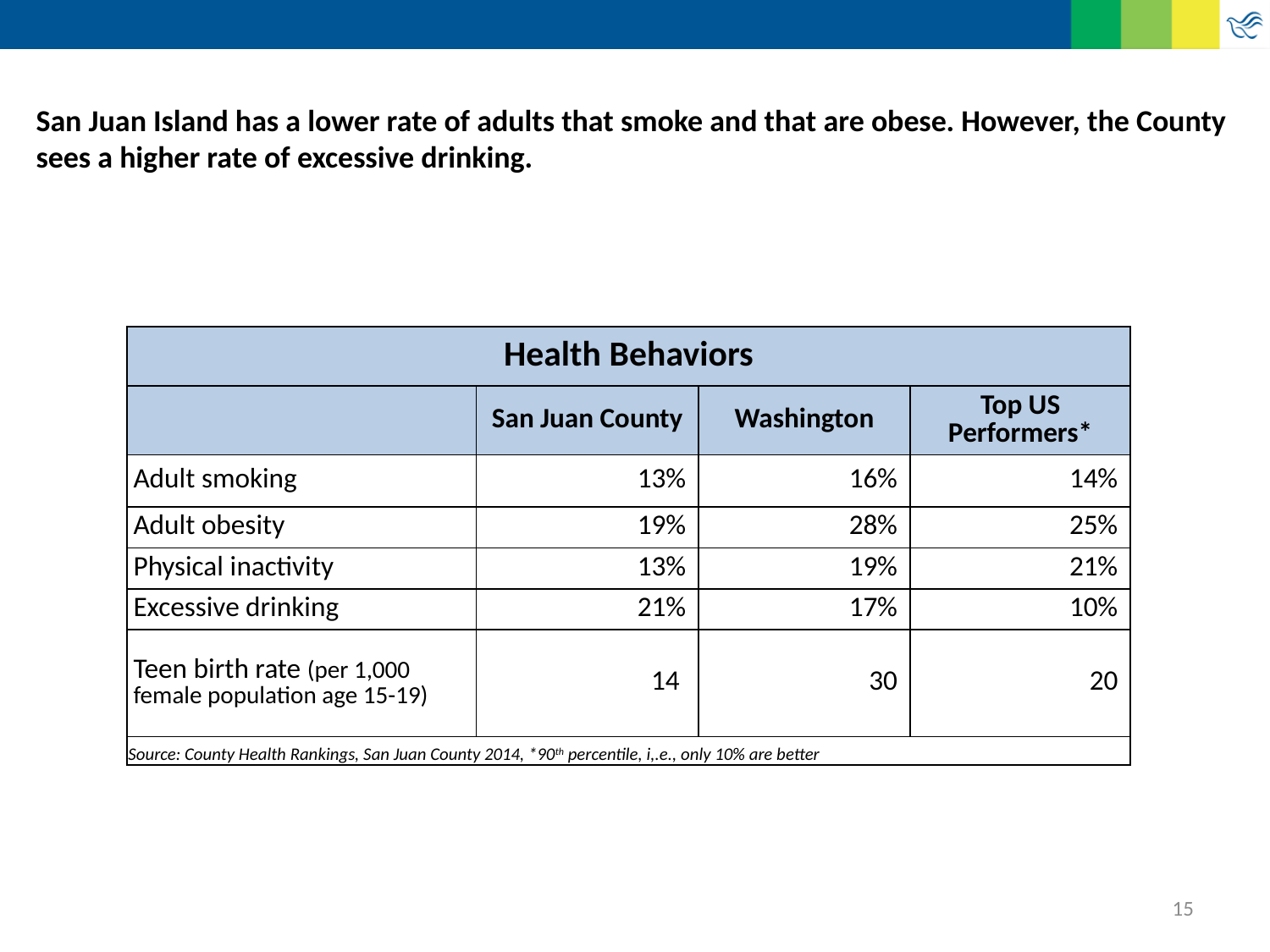

# San Juan Island has a lower rate of adults that smoke and that are obese. However, the County sees a higher rate of excessive drinking.
| Health Behaviors |  |  |  |
| --- | --- | --- | --- |
|  | San Juan County | Washington | Top US Performers\* |
| Adult smoking | 13% | 16% | 14% |
| Adult obesity | 19% | 28% | 25% |
| Physical inactivity | 13% | 19% | 21% |
| Excessive drinking | 21% | 17% | 10% |
| Teen birth rate (per 1,000 female population age 15-19) | 14 | 30 | 20 |
| Source: County Health Rankings, San Juan County 2014, \*90th percentile, i,.e., only 10% are better |  |  |  |
15
11